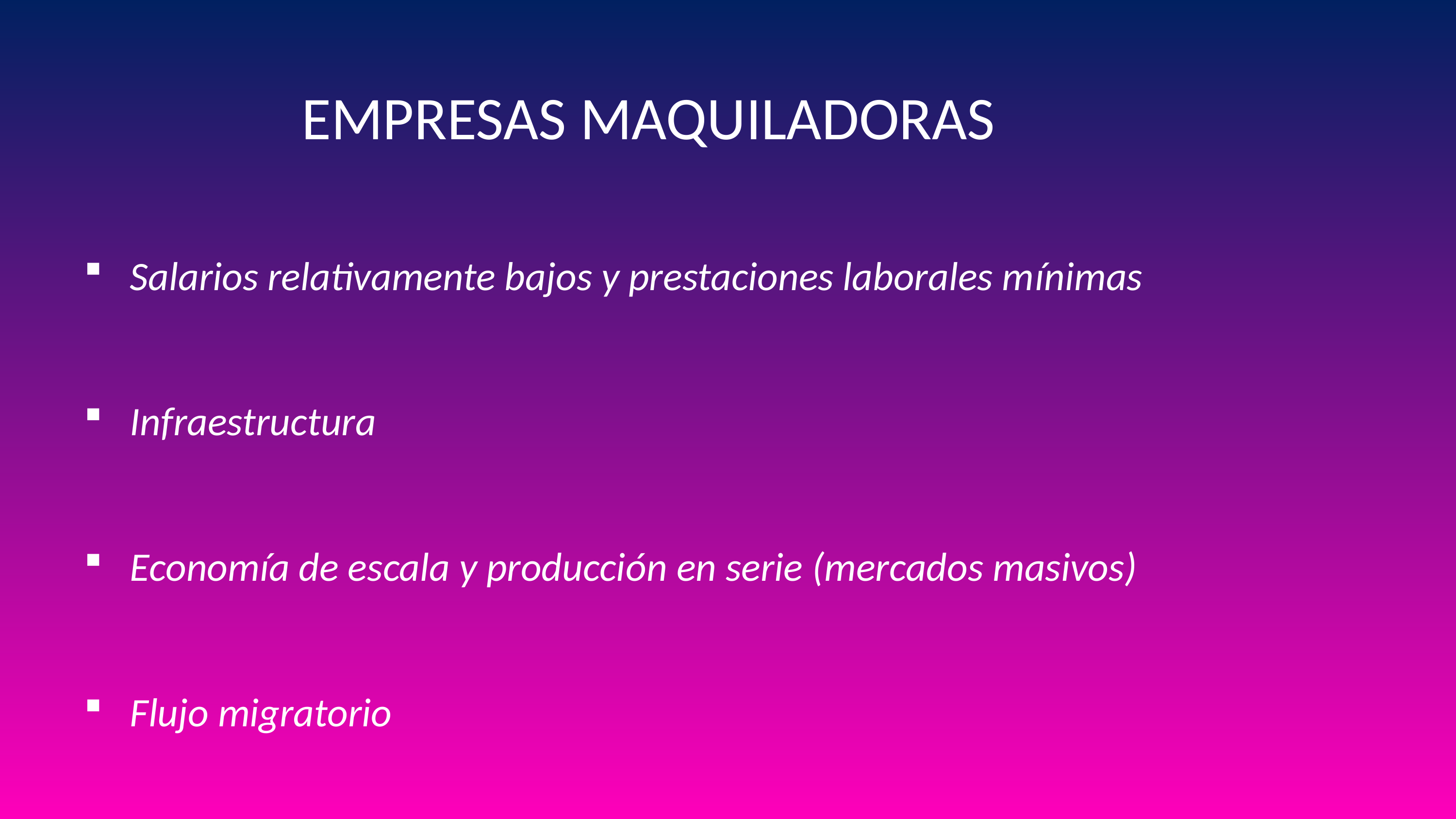

EMPRESAS MAQUILADORAS
Salarios relativamente bajos y prestaciones laborales mínimas

Infraestructura

Economía de escala y producción en serie (mercados masivos)

Flujo migratorio